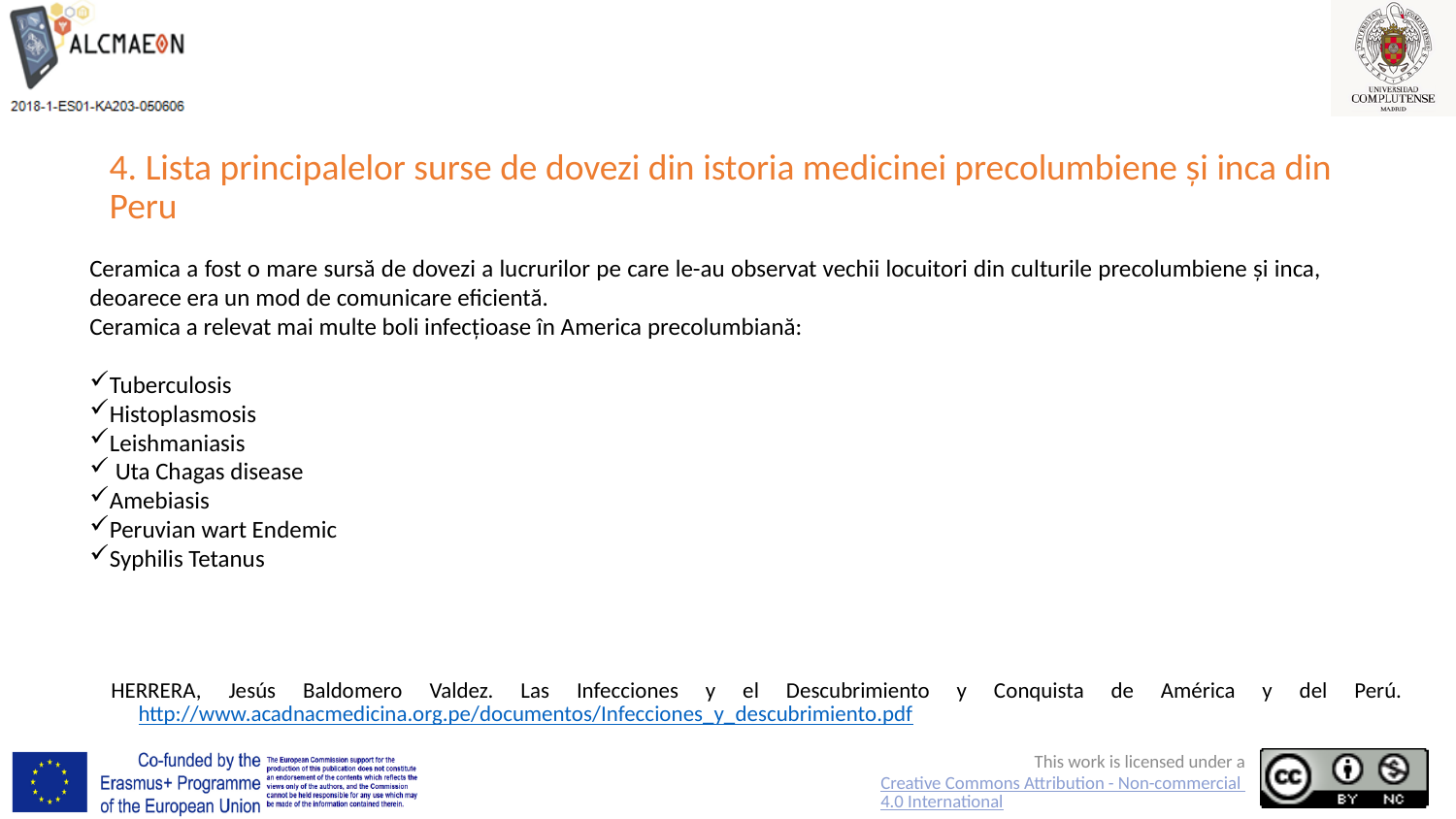

# 4. Lista principalelor surse de dovezi din istoria medicinei precolumbiene și inca din Peru

HERRERA, Jesús Baldomero Valdez. Las Infecciones y el Descubrimiento y Conquista de América y del Perú. http://www.acadnacmedicina.org.pe/documentos/Infecciones_y_descubrimiento.pdf

Ceramica a fost o mare sursă de dovezi a lucrurilor pe care le-au observat vechii locuitori din culturile precolumbiene și inca, deoarece era un mod de comunicare eficientă.
Ceramica a relevat mai multe boli infecțioase în America precolumbiană:

Tuberculosis
Histoplasmosis
Leishmaniasis
 Uta Chagas disease
Amebiasis
Peruvian wart Endemic
Syphilis Tetanus